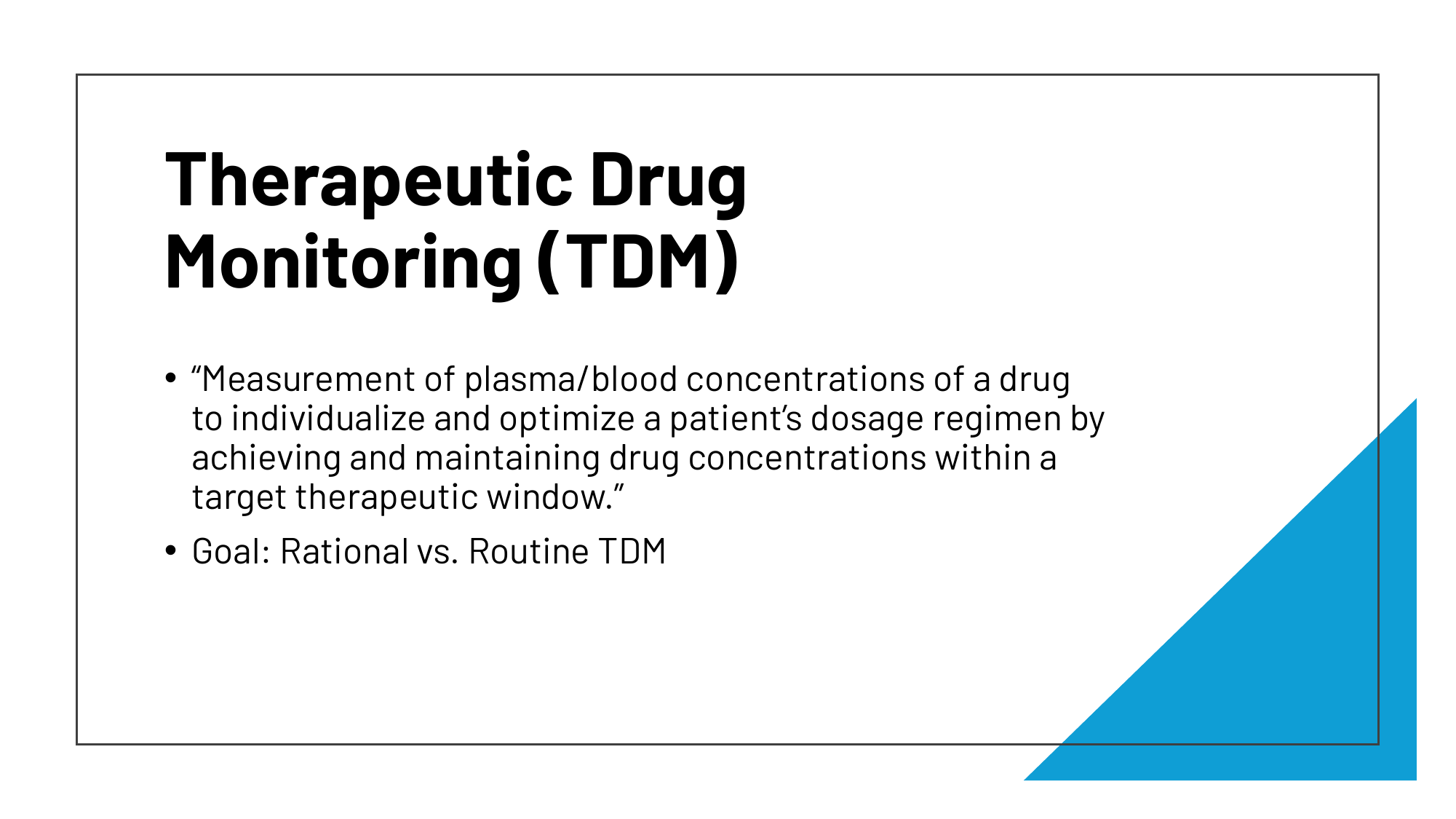

# Therapeutic Drug Monitoring (TDM)
“Measurement of plasma/blood concentrations of a drug to individualize and optimize a patient’s dosage regimen by achieving and maintaining drug concentrations within a target therapeutic window.”
Goal: Rational vs. Routine TDM